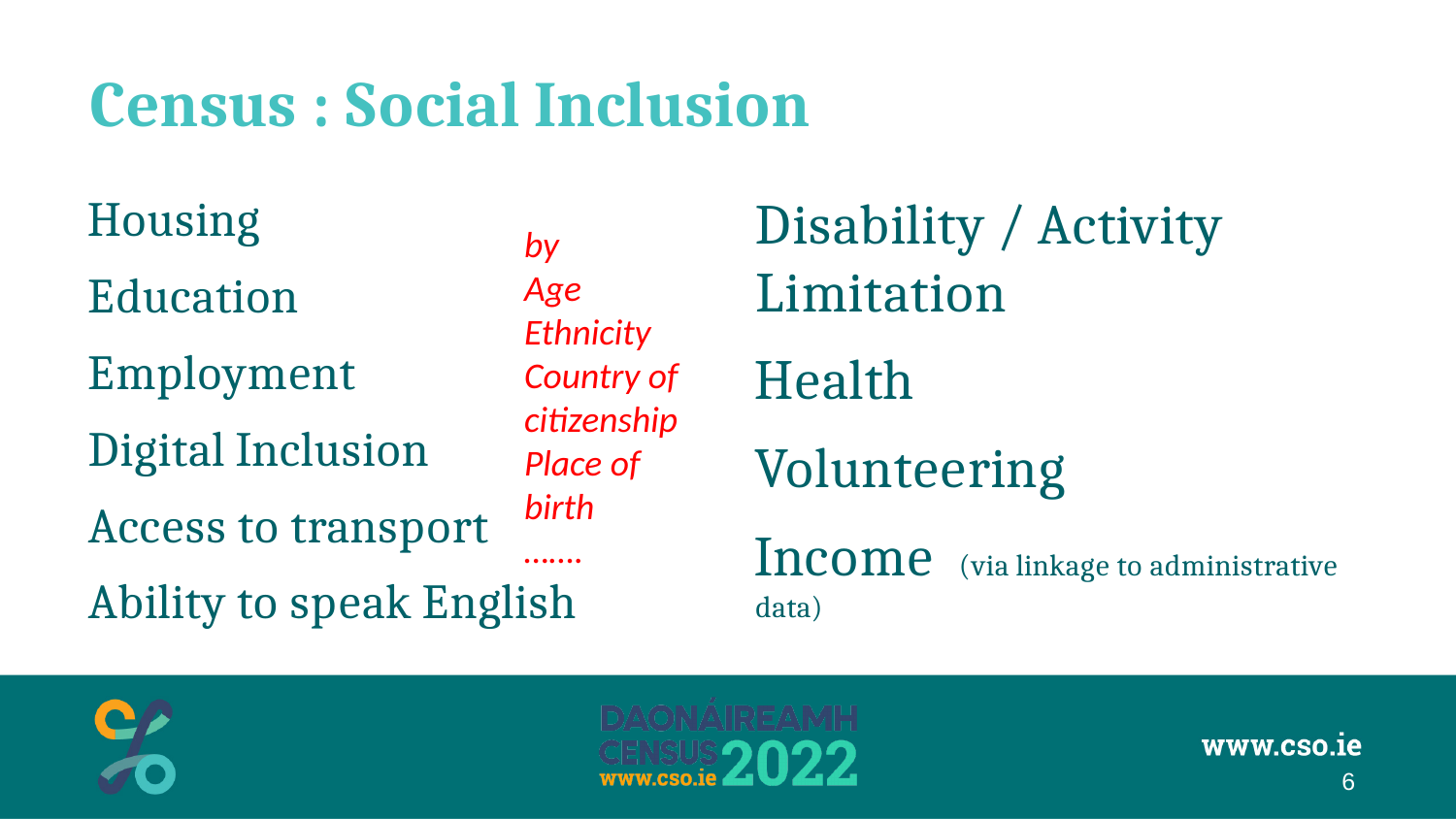

# Census : Social Inclusion
Housing
Education
Employment
Digital Inclusion
Access to transport
Ability to speak English
Disability / Activity Limitation
Health
Volunteering
Income  (via linkage to administrative data)

by
Age
Ethnicity
Country of citizenship
Place of birth
…….

6